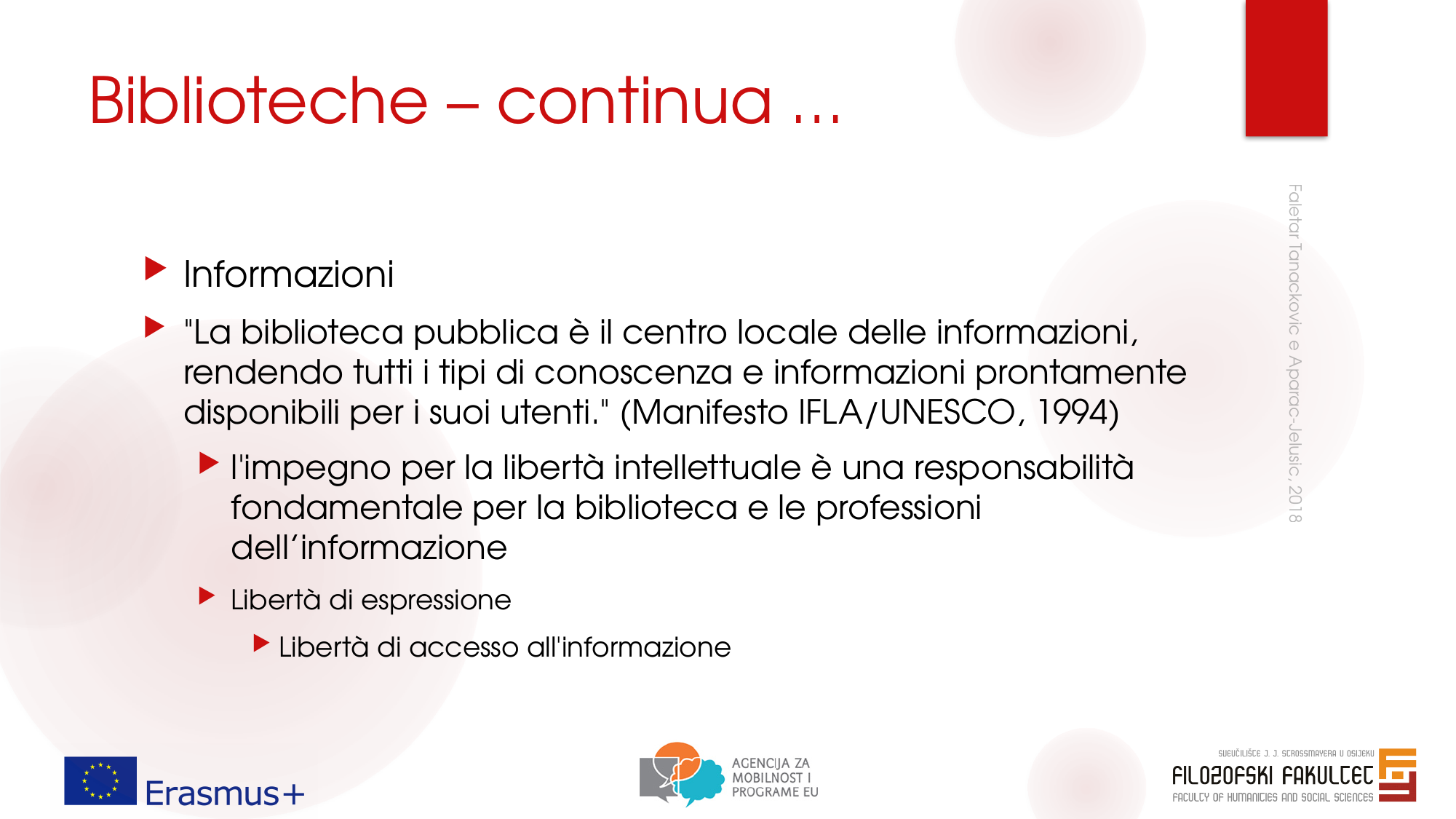

# Biblioteche – continua …
Informazioni
"La biblioteca pubblica è il centro locale delle informazioni, rendendo tutti i tipi di conoscenza e informazioni prontamente disponibili per i suoi utenti." (Manifesto IFLA/UNESCO, 1994)
l'impegno per la libertà intellettuale è una responsabilità fondamentale per la biblioteca e le professioni dell’informazione
Libertà di espressione
Libertà di accesso all'informazione

Faletar Tanackovic e Aparac-Jelusic, 2018